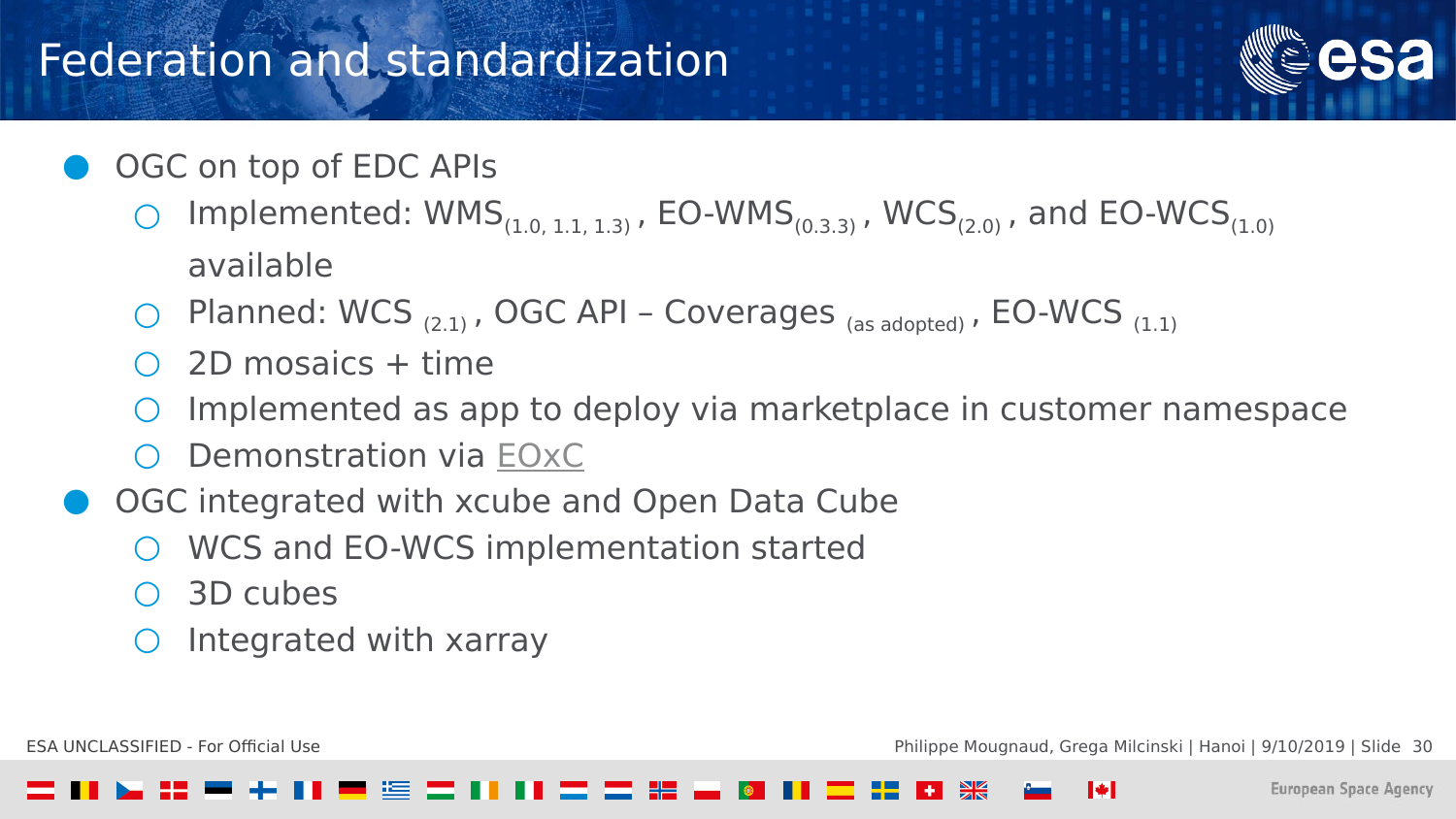

# Federation and standardization
OGC on top of EDC APIs
Implemented: WMS(1.0, 1.1, 1.3) , EO-WMS(0.3.3) , WCS(2.0) , and EO-WCS(1.0) available
Planned: WCS (2.1) , OGC API – Coverages (as adopted) , EO-WCS (1.1)
2D mosaics + time
Implemented as app to deploy via marketplace in customer namespace
Demonstration via EOxC
OGC integrated with xcube and Open Data Cube
WCS and EO-WCS implementation started
3D cubes
Integrated with xarray